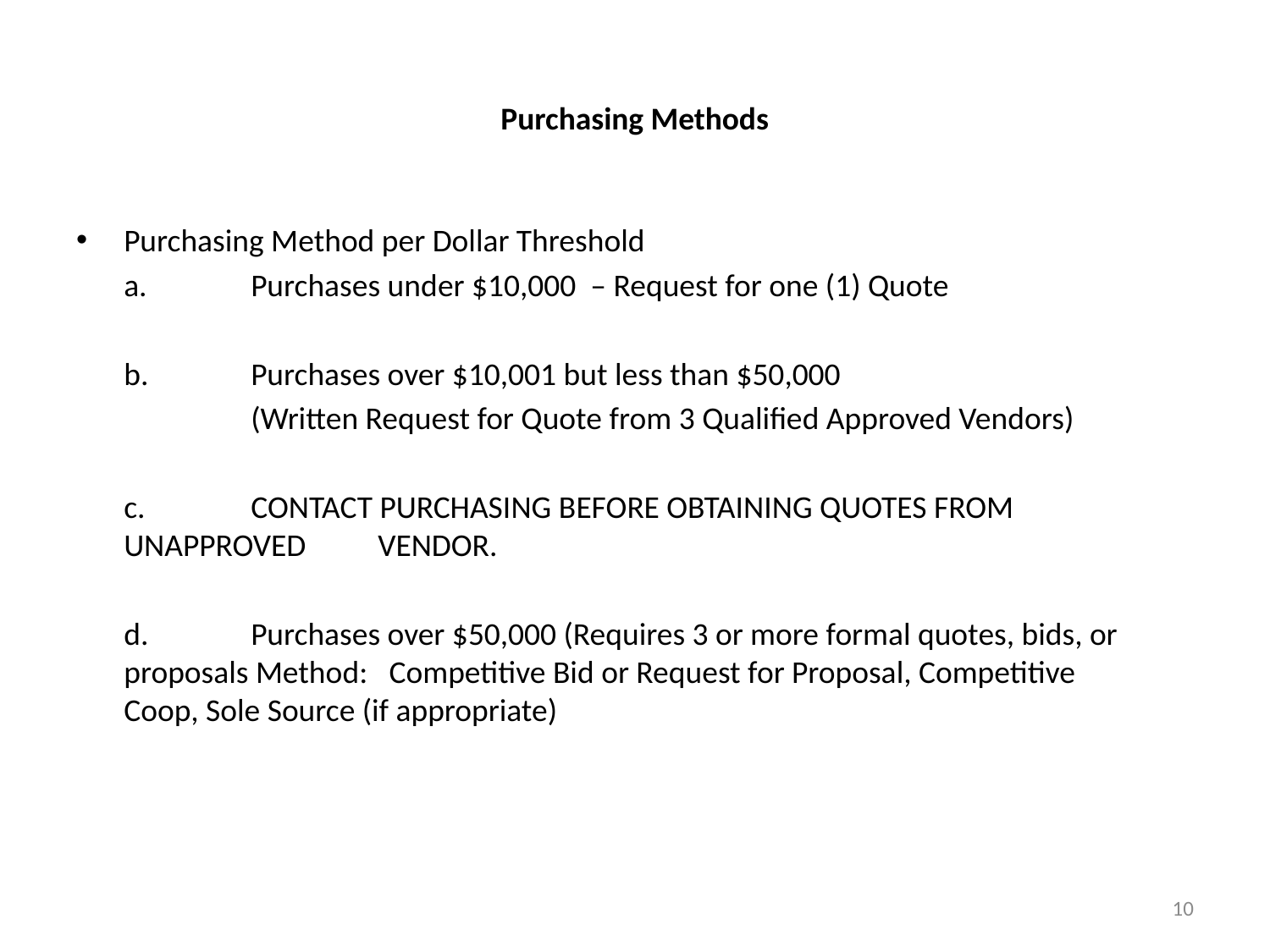

# Purchasing Methods

Purchasing Method per Dollar Threshold
	a.	Purchases under $10,000  – Request for one (1) Quote

	b.	Purchases over $10,001 but less than $50,000
		(Written Request for Quote from 3 Qualified Approved Vendors)

	c. 	Contact Purchasing before obtaining quotes from unapproved 	vendor.

	d.	Purchases over $50,000 (Requires 3 or more formal quotes, bids, or 	proposals Method:   Competitive Bid or Request for Proposal, Competitive 	Coop, Sole Source (if appropriate)
10